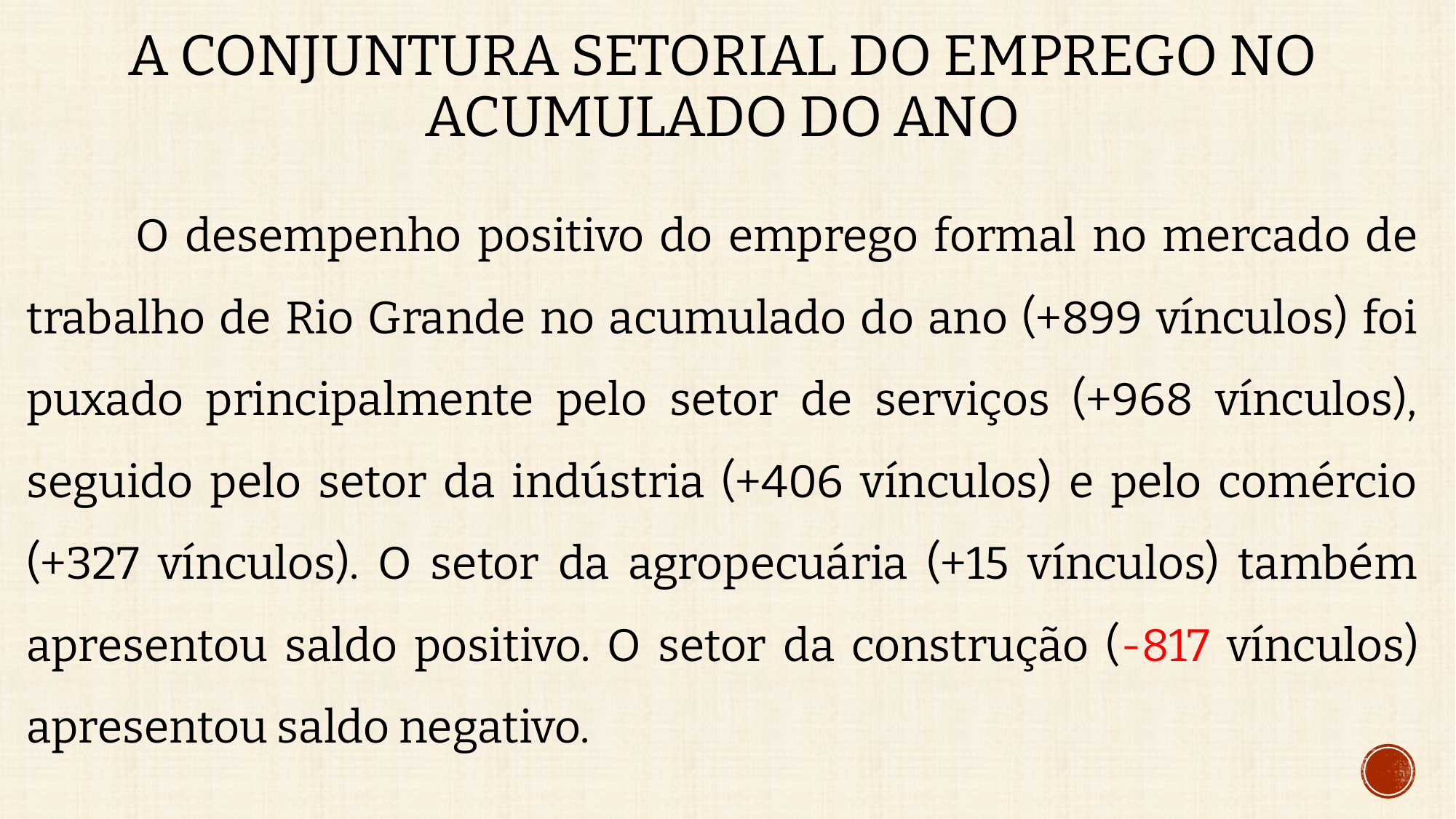

# A conjuntura setorial do emprego no acumulado do ano
	O desempenho positivo do emprego formal no mercado de trabalho de Rio Grande no acumulado do ano (+899 vínculos) foi puxado principalmente pelo setor de serviços (+968 vínculos), seguido pelo setor da indústria (+406 vínculos) e pelo comércio (+327 vínculos). O setor da agropecuária (+15 vínculos) também apresentou saldo positivo. O setor da construção (-817 vínculos) apresentou saldo negativo.